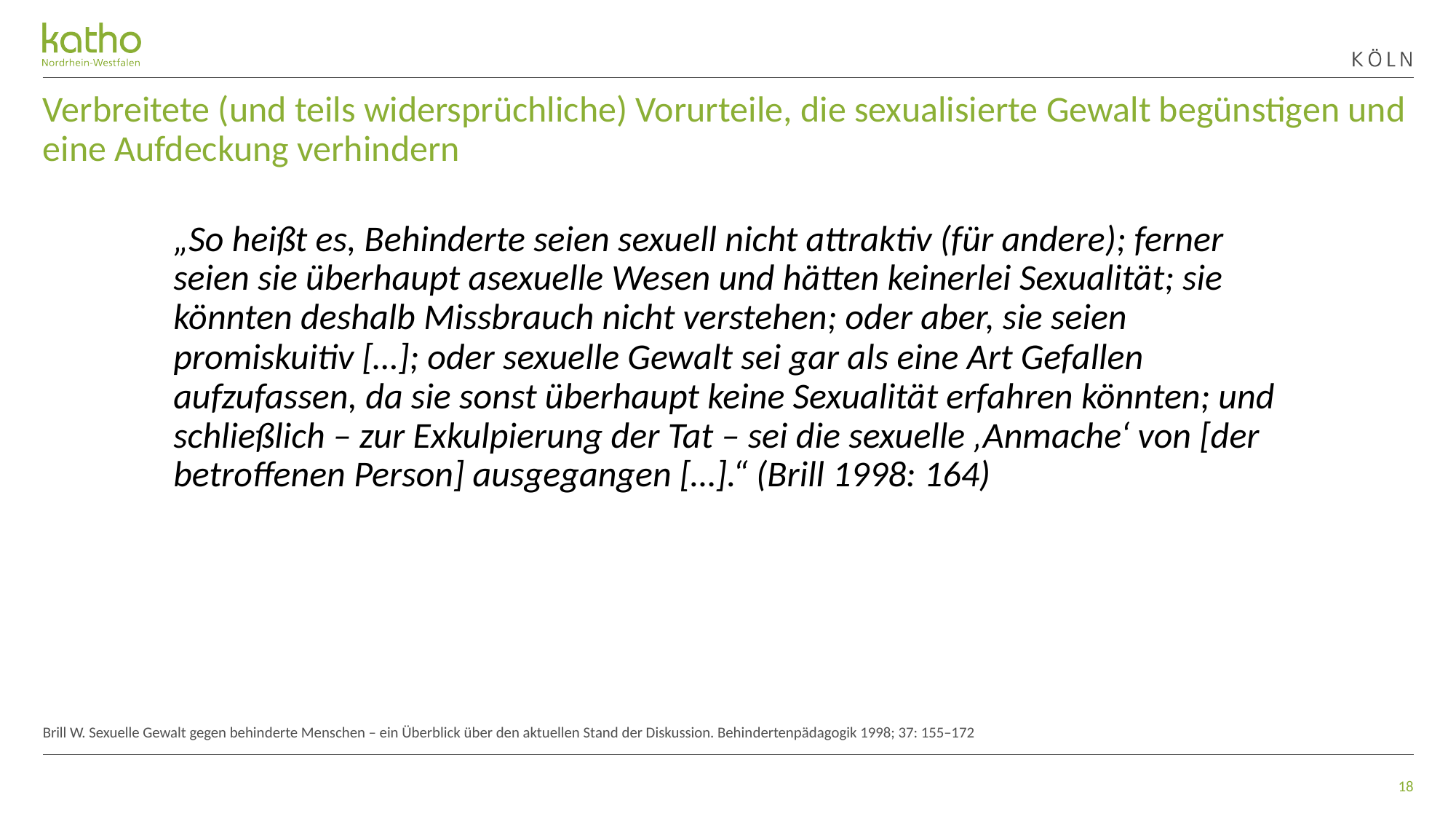

# Verbreitete (und teils widersprüchliche) Vorurteile, die sexualisierte Gewalt begünstigen und eine Aufdeckung verhindern
„So heißt es, Behinderte seien sexuell nicht attraktiv (für andere); ferner seien sie überhaupt asexuelle Wesen und hätten keinerlei Sexualität; sie könnten deshalb Missbrauch nicht verstehen; oder aber, sie seien promiskuitiv […]; oder sexuelle Gewalt sei gar als eine Art Gefallen aufzufassen, da sie sonst überhaupt keine Sexualität erfahren könnten; und schließlich – zur Exkulpierung der Tat – sei die sexuelle ‚Anmache‘ von [der betroffenen Person] ausgegangen […].“ (Brill 1998: 164)

Brill W. Sexuelle Gewalt gegen behinderte Menschen – ein Überblick über den aktuellen Stand der Diskussion. Behindertenpädagogik 1998; 37: 155–172

18